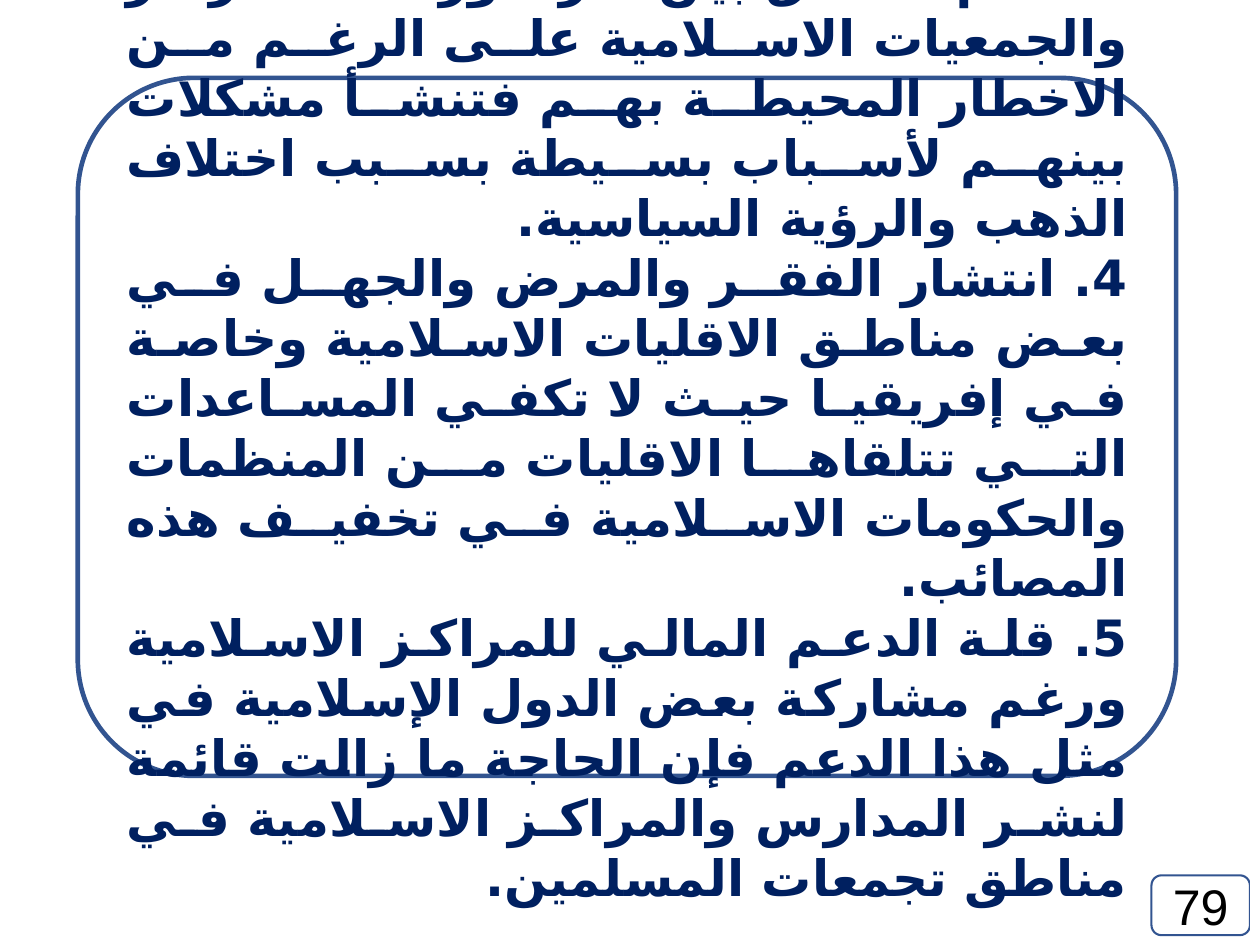

3. عدم الاتفاق بين افراد وزعماء المراكز والجمعيات الاسلامية على الرغم من الاخطار المحيطة بهم فتنشأ مشكلات بينهم لأسباب بسيطة بسبب اختلاف الذهب والرؤية السياسية.
4. انتشار الفقر والمرض والجهل في بعض مناطق الاقليات الاسلامية وخاصة في إفريقيا حيث لا تكفي المساعدات التي تتلقاها الاقليات من المنظمات والحكومات الاسلامية في تخفيف هذه المصائب.
5. قلة الدعم المالي للمراكز الاسلامية ورغم مشاركة بعض الدول الإسلامية في مثل هذا الدعم فإن الحاجة ما زالت قائمة لنشر المدارس والمراكز الاسلامية في مناطق تجمعات المسلمين.
79